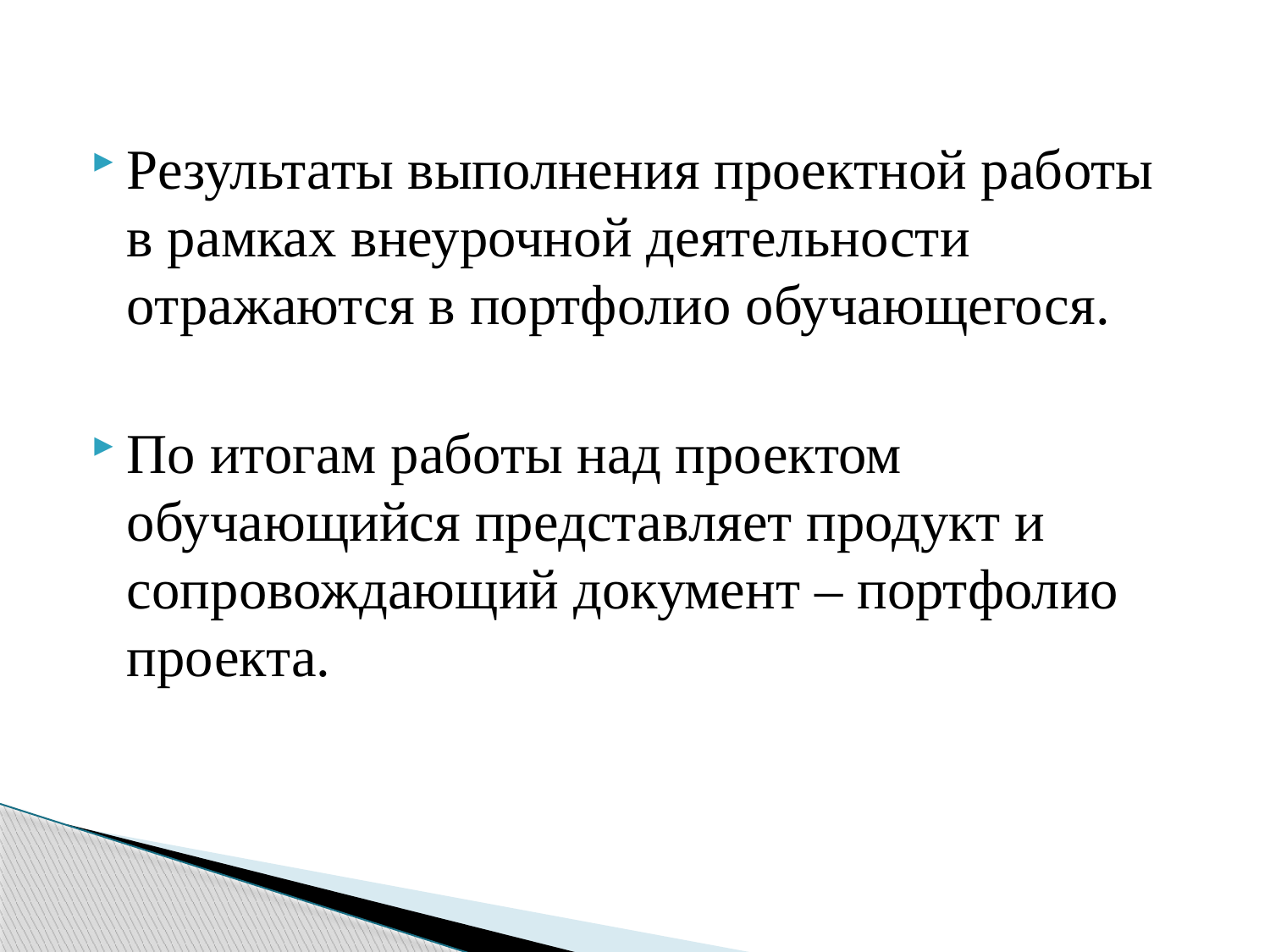

Результаты выполнения проектной работы в рамках внеурочной деятельности отражаются в портфолио обучающегося.

По итогам работы над проектом обучающийся представляет продукт и сопровождающий документ – портфолио проекта.